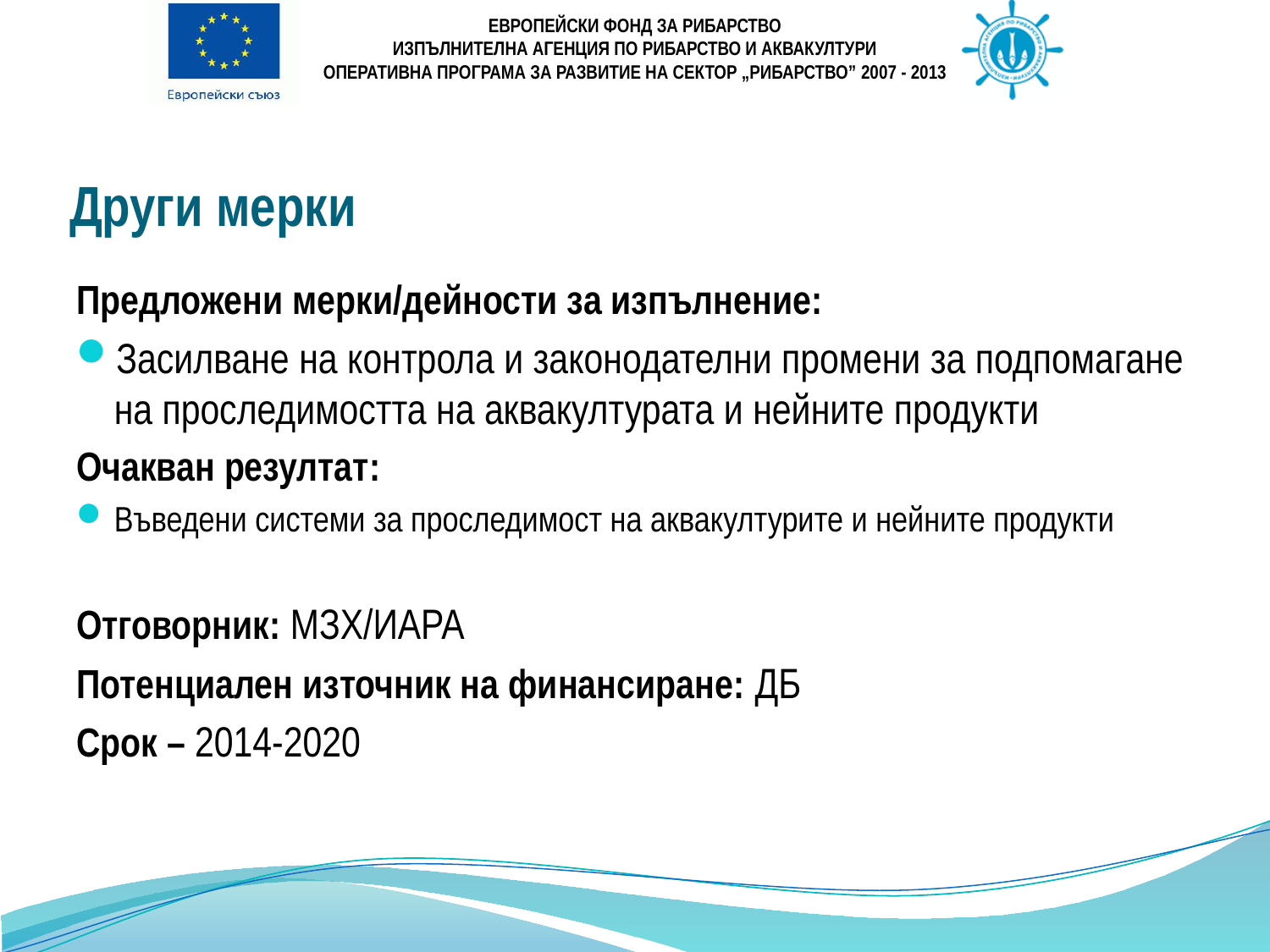

# Други мерки
Предложени мерки/дейности за изпълнение:
Засилване на контрола и законодателни промени за подпомагане на проследимостта на аквакултурата и нейните продукти
Очакван резултат:
Въведени системи за проследимост на аквакултурите и нейните продукти

Отговорник: МЗХ/ИАРА
Потенциален източник на финансиране: ДБ
Срок – 2014-2020